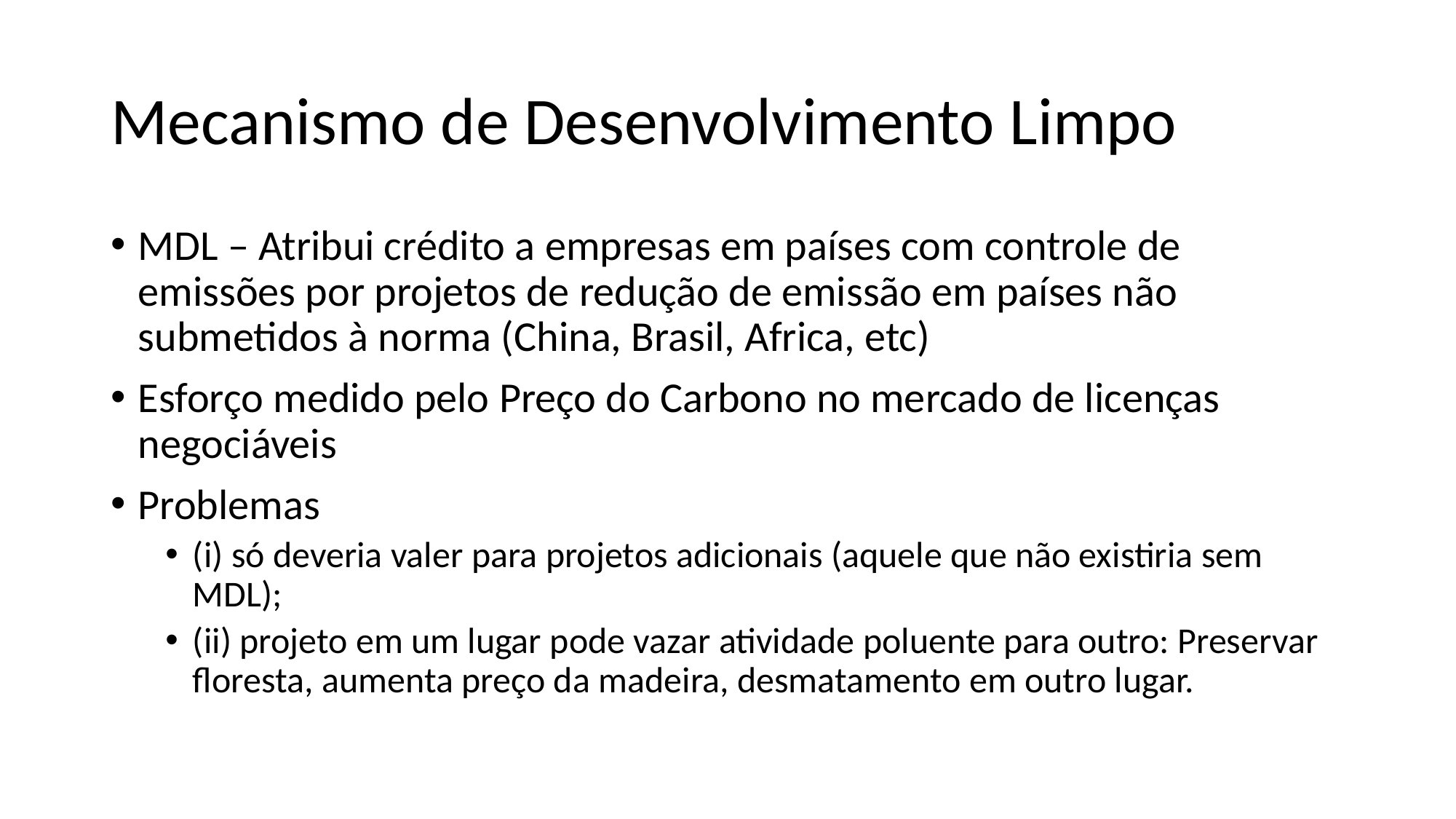

# Mecanismo de Desenvolvimento Limpo
MDL – Atribui crédito a empresas em países com controle de emissões por projetos de redução de emissão em países não submetidos à norma (China, Brasil, Africa, etc)
Esforço medido pelo Preço do Carbono no mercado de licenças negociáveis
Problemas
(i) só deveria valer para projetos adicionais (aquele que não existiria sem MDL);
(ii) projeto em um lugar pode vazar atividade poluente para outro: Preservar floresta, aumenta preço da madeira, desmatamento em outro lugar.